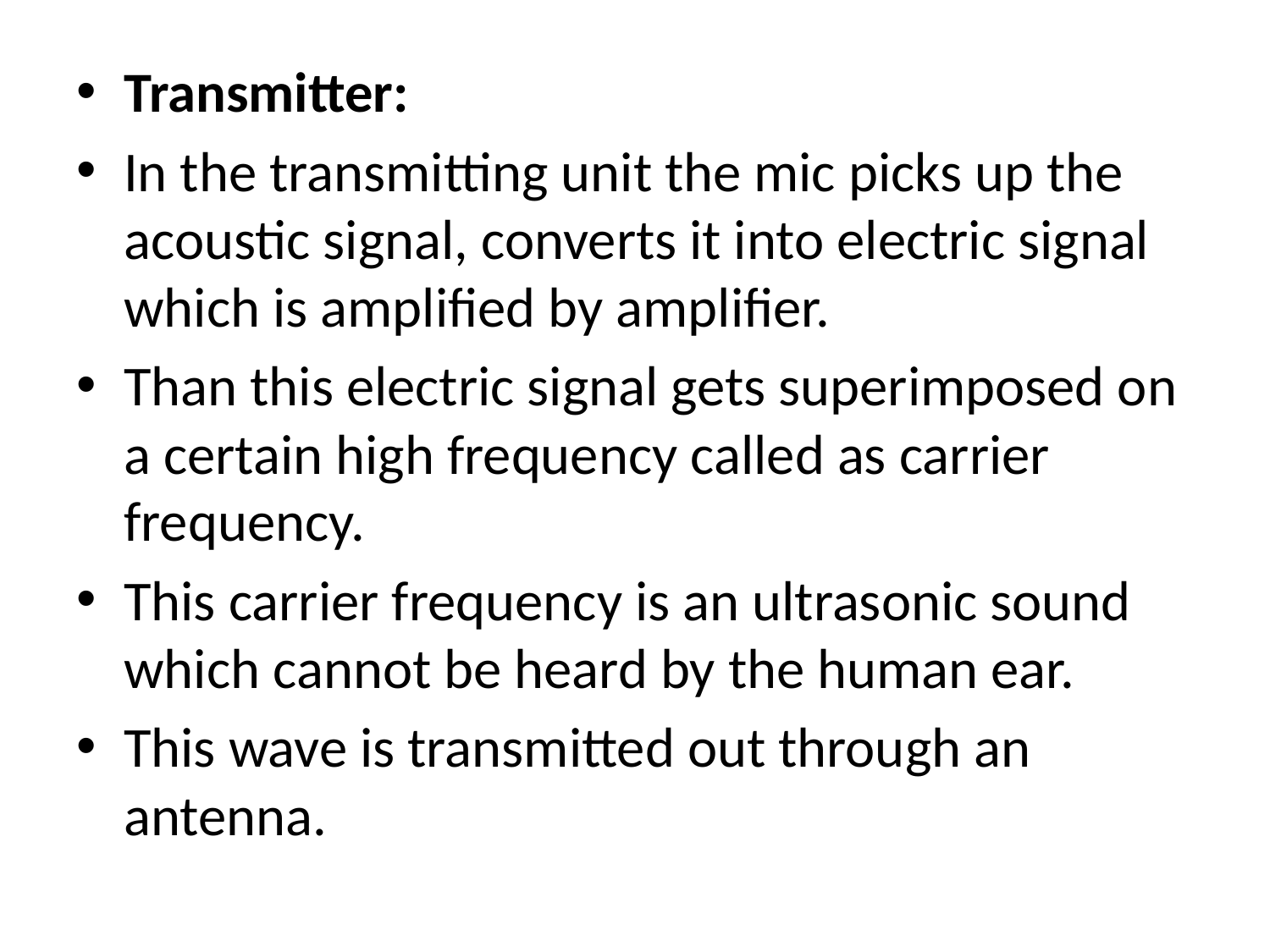

Transmitter:
In the transmitting unit the mic picks up the acoustic signal, converts it into electric signal which is amplified by amplifier.
Than this electric signal gets superimposed on a certain high frequency called as carrier frequency.
This carrier frequency is an ultrasonic sound which cannot be heard by the human ear.
This wave is transmitted out through an antenna.